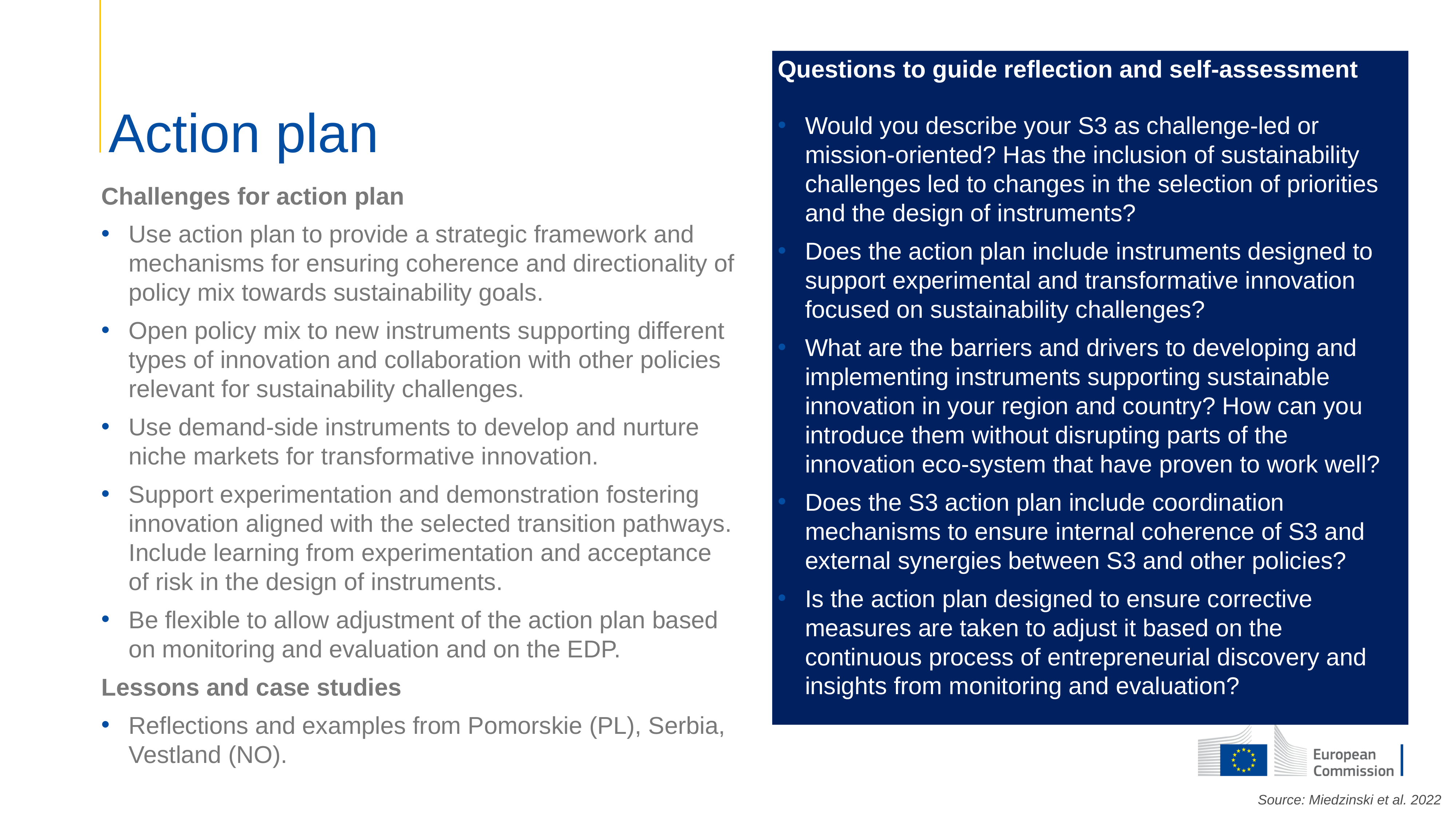

Questions to guide reflection and self-assessment
Would you describe your S3 as challenge-led or mission-oriented? Has the inclusion of sustainability challenges led to changes in the selection of priorities and the design of instruments?
Does the action plan include instruments designed to support experimental and transformative innovation focused on sustainability challenges?
What are the barriers and drivers to developing and implementing instruments supporting sustainable innovation in your region and country? How can you introduce them without disrupting parts of the innovation eco-system that have proven to work well?
Does the S3 action plan include coordination mechanisms to ensure internal coherence of S3 and external synergies between S3 and other policies?
Is the action plan designed to ensure corrective measures are taken to adjust it based on the continuous process of entrepreneurial discovery and insights from monitoring and evaluation?
# Action plan
Challenges for action plan
Use action plan to provide a strategic framework and mechanisms for ensuring coherence and directionality of policy mix towards sustainability goals.
Open policy mix to new instruments supporting different types of innovation and collaboration with other policies relevant for sustainability challenges.
Use demand-side instruments to develop and nurture niche markets for transformative innovation.
Support experimentation and demonstration fostering innovation aligned with the selected transition pathways. Include learning from experimentation and acceptance of risk in the design of instruments.
Be flexible to allow adjustment of the action plan based on monitoring and evaluation and on the EDP.
Lessons and case studies
Reflections and examples from Pomorskie (PL), Serbia, Vestland (NO).
Source: Miedzinski et al. 2022